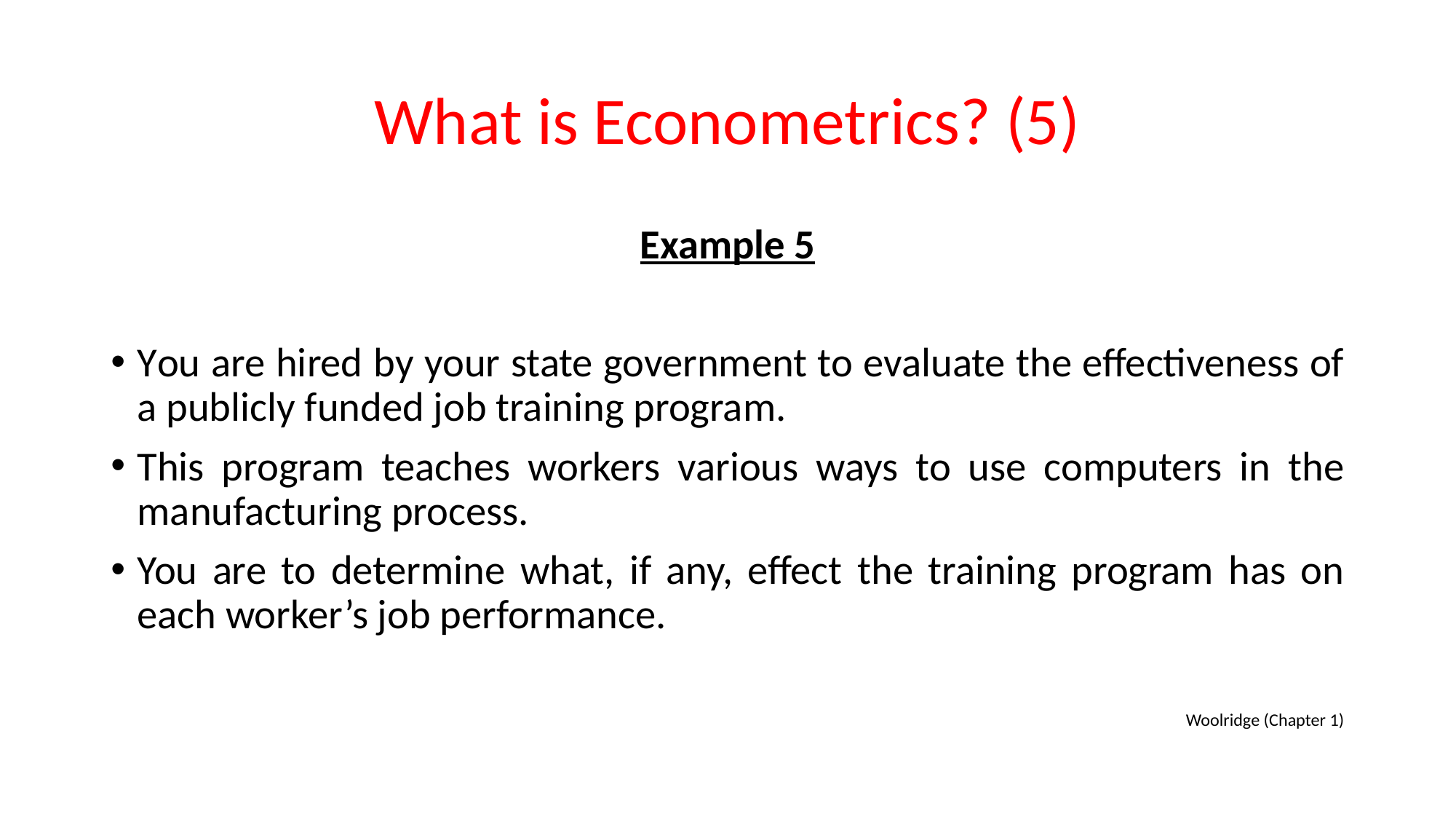

# What is Econometrics? (5)
Example 5

You are hired by your state government to evaluate the effectiveness of a publicly funded job training program.
This program teaches workers various ways to use computers in the manufacturing process.
You are to determine what, if any, effect the training program has on each worker’s job performance.

Woolridge (Chapter 1)